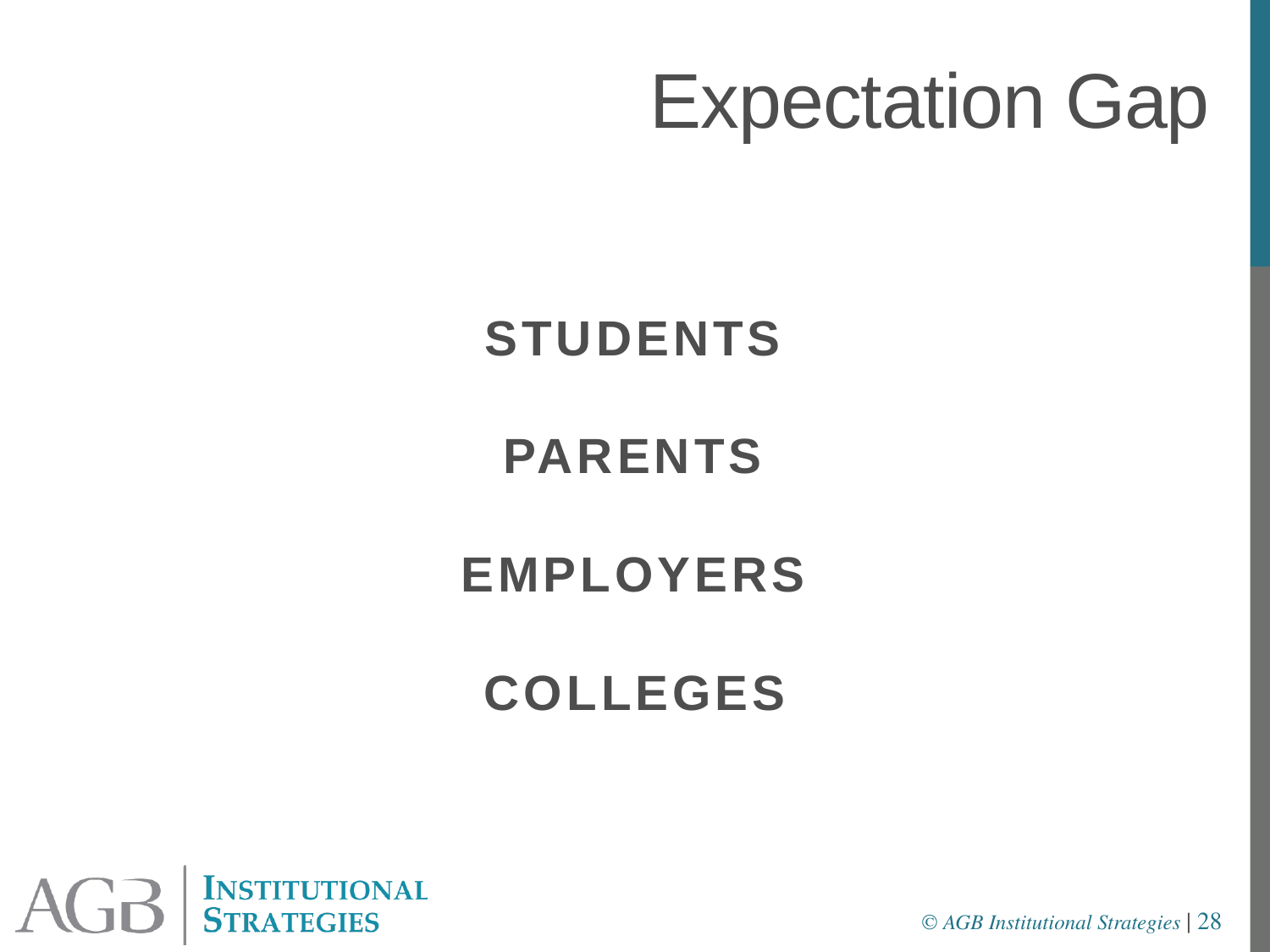

Expectation Gap
# Expectation Gap
Students
Parents
Employers
Colleges
© AGB Institutional Strategies | 28